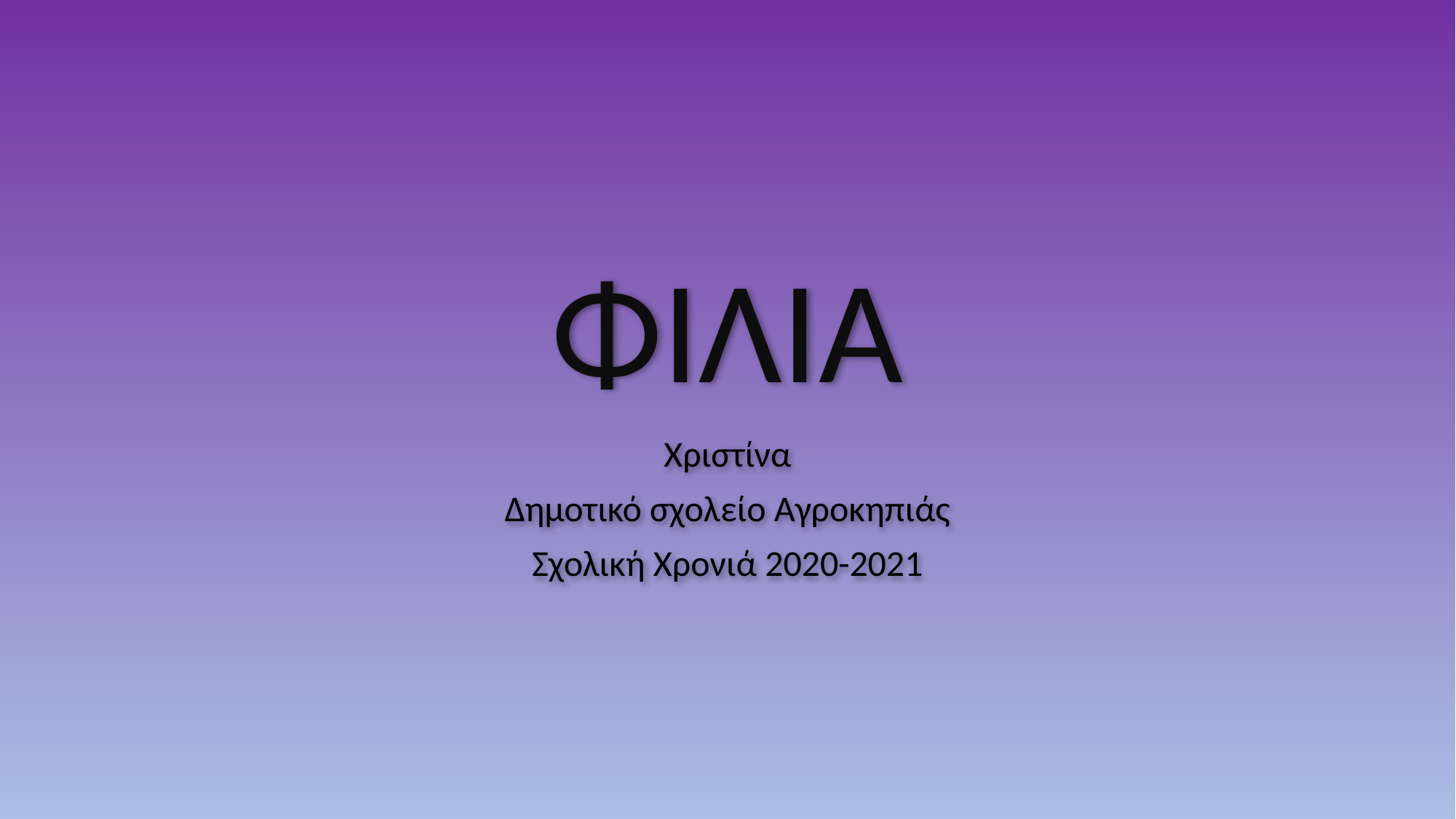

# ΦΙΛΙΑ
Χριστίνα
Δημοτικό σχολείο Αγροκηπιάς
Σχολική Χρονιά 2020-2021